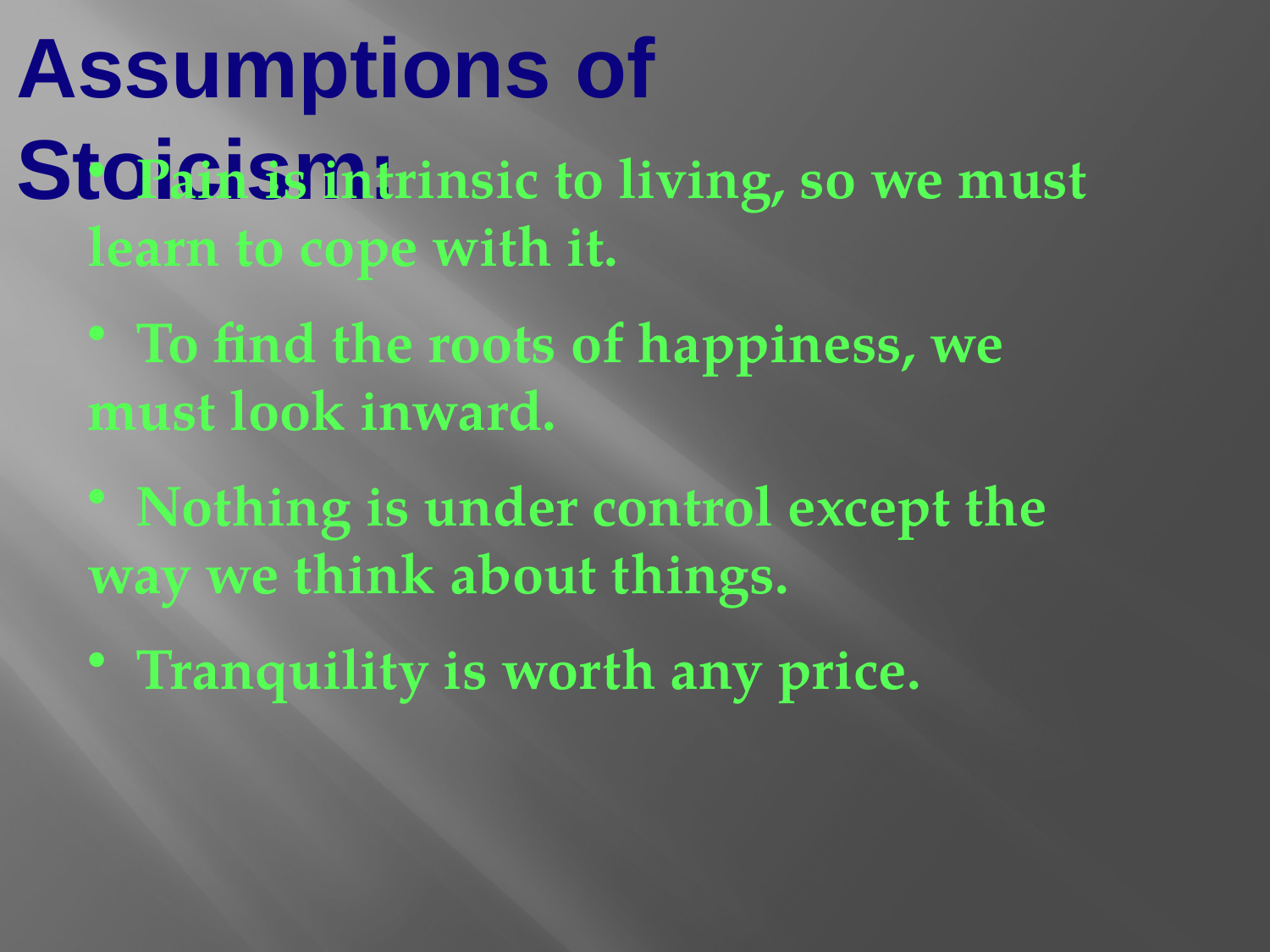

Assumptions of Stoicism:
  Pain is intrinsic to living, so we must 	learn to cope with it.
  To find the roots of happiness, we 	must look inward.
  Nothing is under control except the 	way we think about things.
  Tranquility is worth any price.